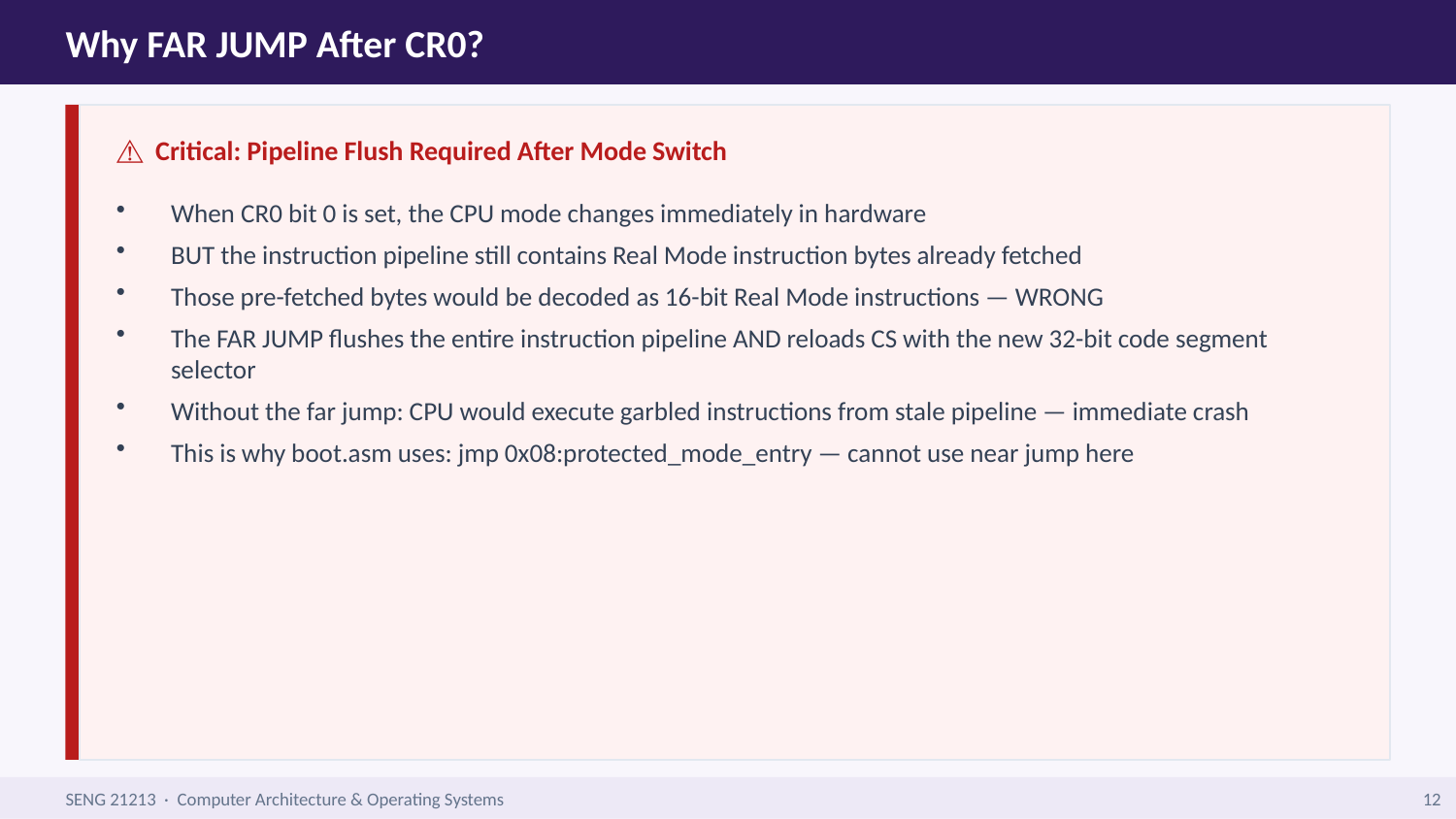

Why FAR JUMP After CR0?

⚠  Critical: Pipeline Flush Required After Mode Switch
When CR0 bit 0 is set, the CPU mode changes immediately in hardware
BUT the instruction pipeline still contains Real Mode instruction bytes already fetched
Those pre-fetched bytes would be decoded as 16-bit Real Mode instructions — WRONG
The FAR JUMP flushes the entire instruction pipeline AND reloads CS with the new 32-bit code segment selector
Without the far jump: CPU would execute garbled instructions from stale pipeline — immediate crash
This is why boot.asm uses: jmp 0x08:protected_mode_entry — cannot use near jump here

SENG 21213  ·  Computer Architecture & Operating Systems
12